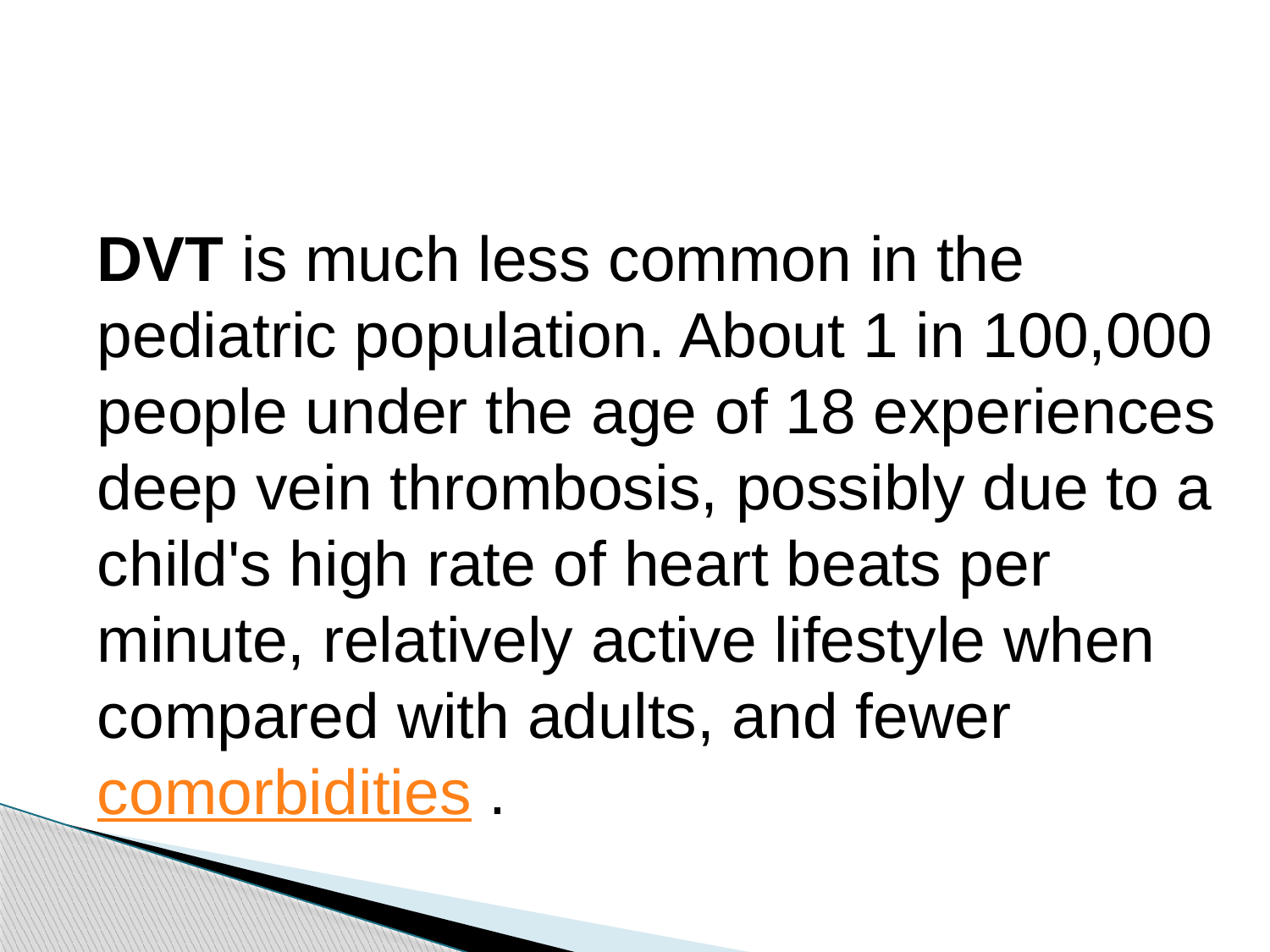

DVT is much less common in the pediatric population. About 1 in 100,000 people under the age of 18 experiences deep vein thrombosis, possibly due to a child's high rate of heart beats per minute, relatively active lifestyle when compared with adults, and fewer comorbidities .